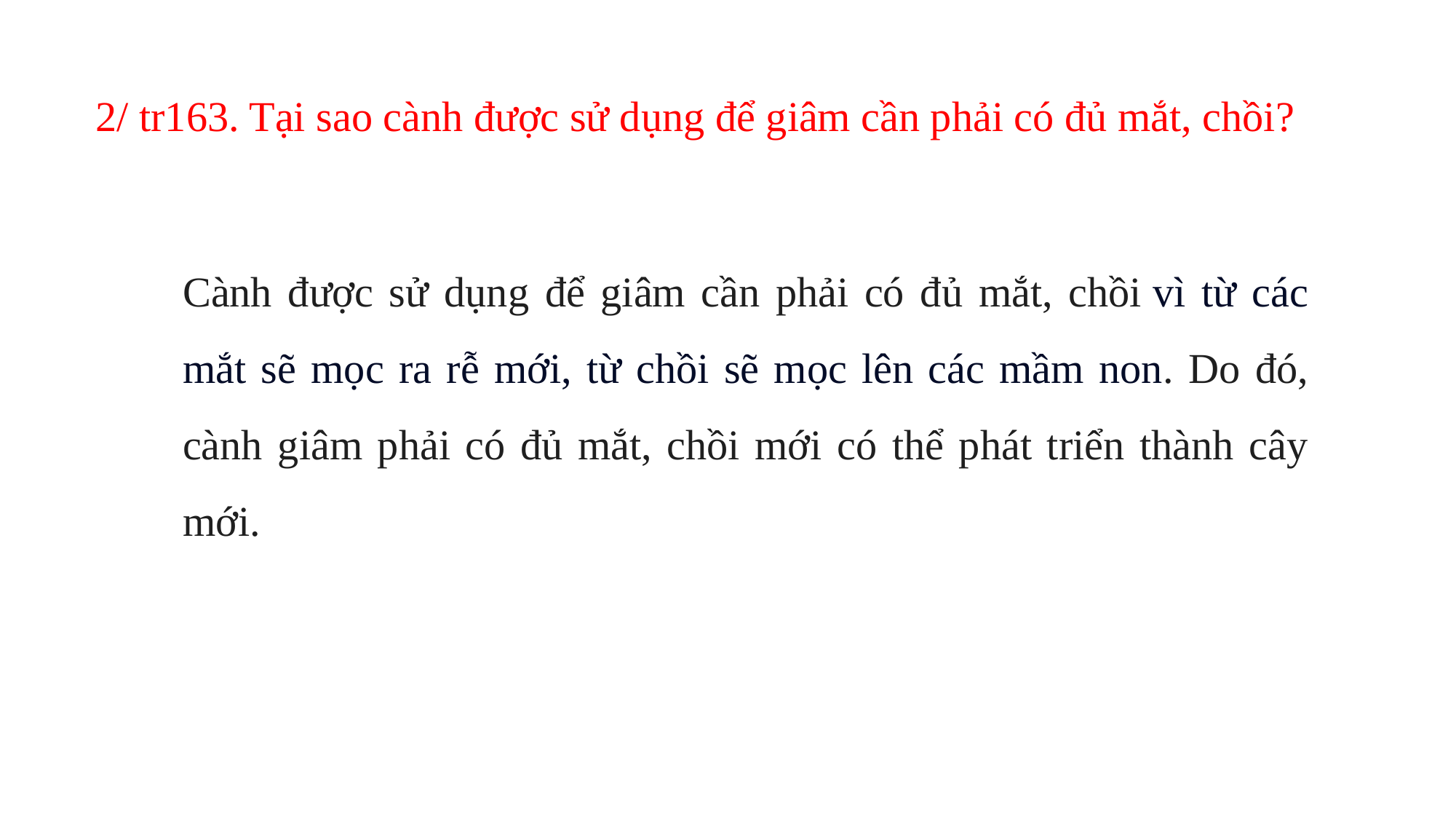

2/ tr163. Tại sao cành được sử dụng để giâm cần phải có đủ mắt, chồi?
Cành được sử dụng để giâm cần phải có đủ mắt, chồi vì từ các mắt sẽ mọc ra rễ mới, từ chồi sẽ mọc lên các mầm non. Do đó, cành giâm phải có đủ mắt, chồi mới có thể phát triển thành cây mới.